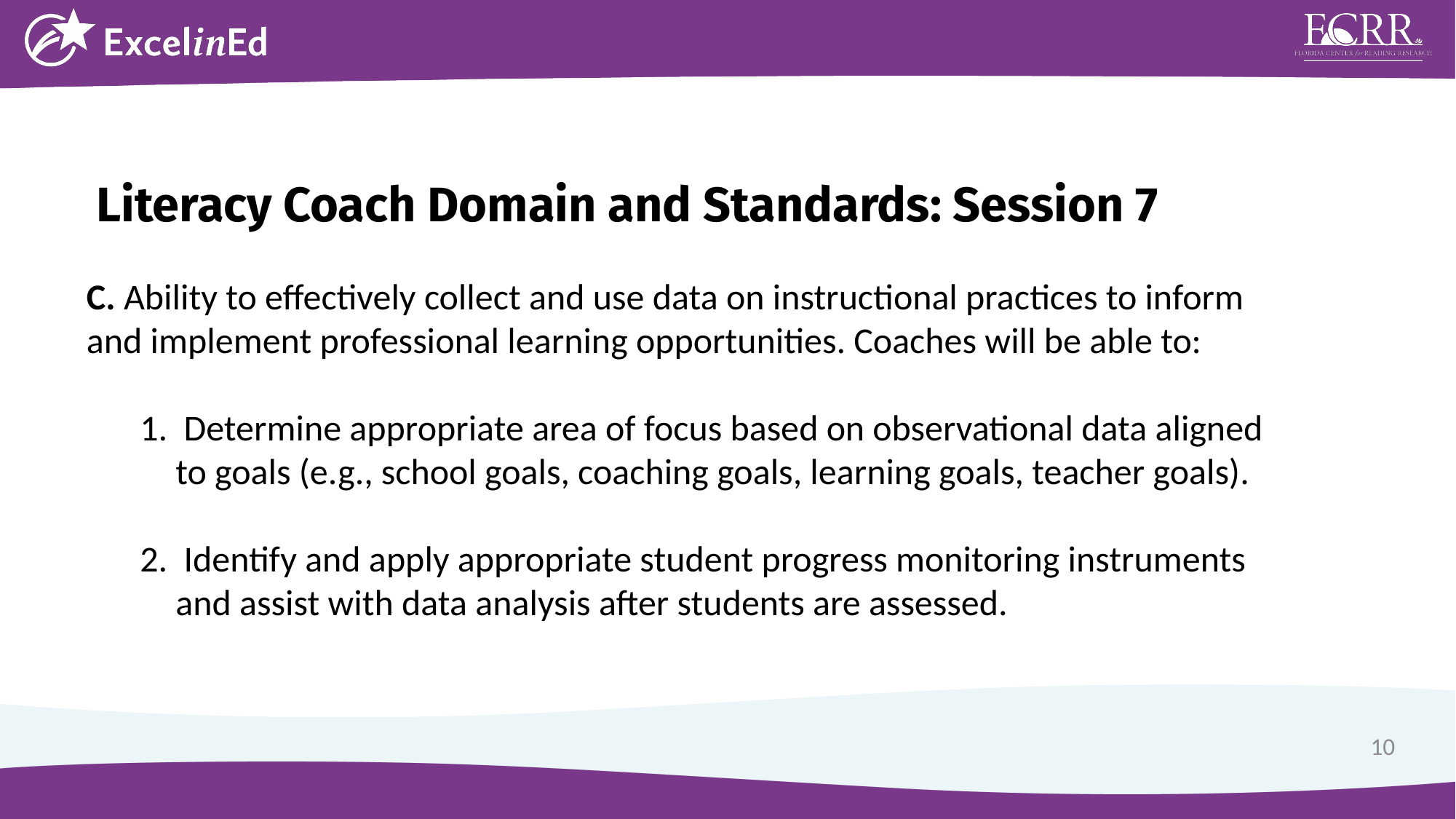

Literacy Coach Domain and Standards: Session 7
C. Ability to effectively collect and use data on instructional practices to inform and implement professional learning opportunities. Coaches will be able to:

 Determine appropriate area of focus based on observational data aligned to goals (e.g., school goals, coaching goals, learning goals, teacher goals).

 Identify and apply appropriate student progress monitoring instruments and assist with data analysis after students are assessed.
10